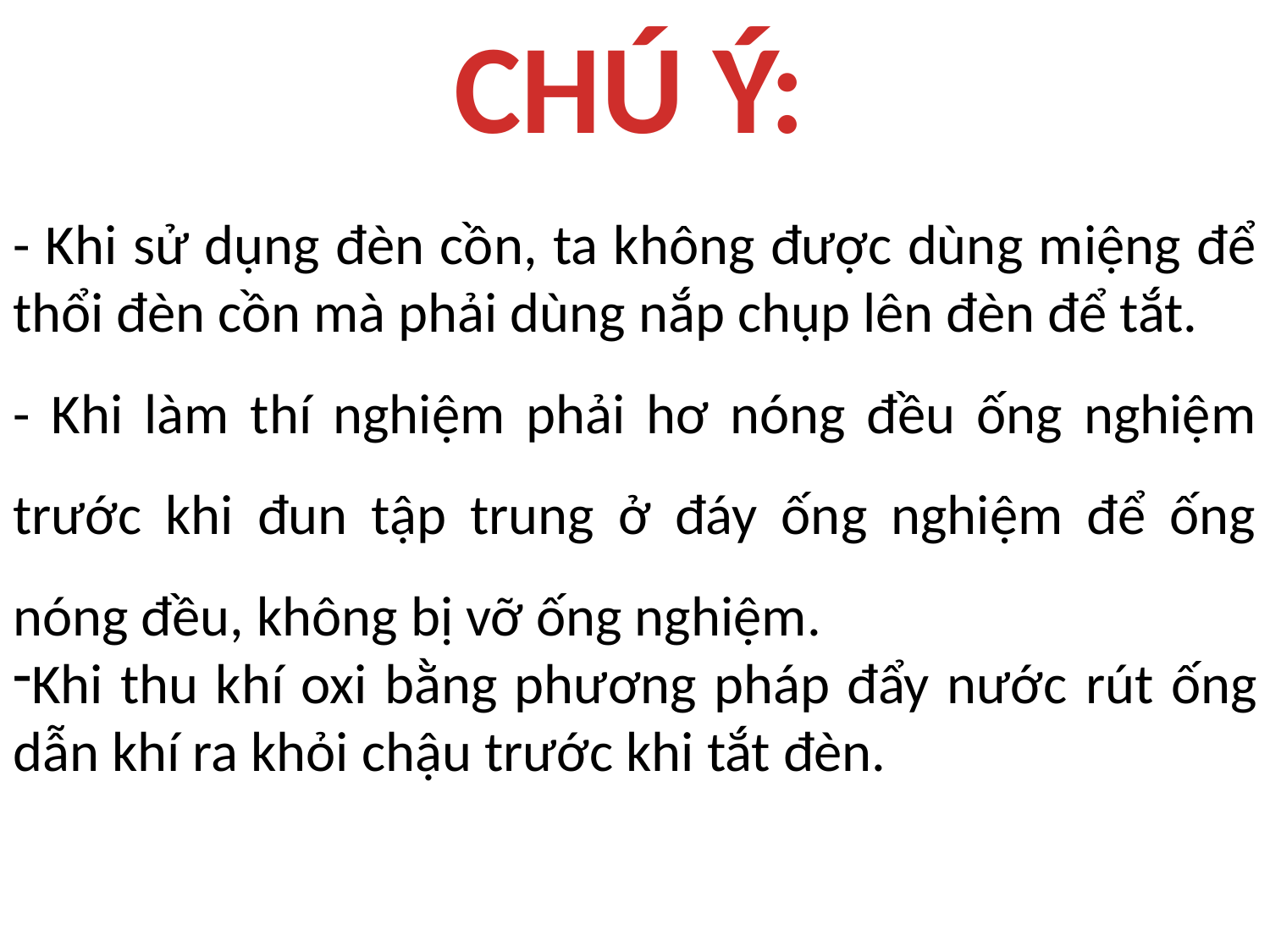

CHÚ Ý:
- Khi sử dụng đèn cồn, ta không được dùng miệng để thổi đèn cồn mà phải dùng nắp chụp lên đèn để tắt.
- Khi làm thí nghiệm phải hơ nóng đều ống nghiệm trước khi đun tập trung ở đáy ống nghiệm để ống nóng đều, không bị vỡ ống nghiệm.
Khi thu khí oxi bằng phương pháp đẩy nước rút ống dẫn khí ra khỏi chậu trước khi tắt đèn.